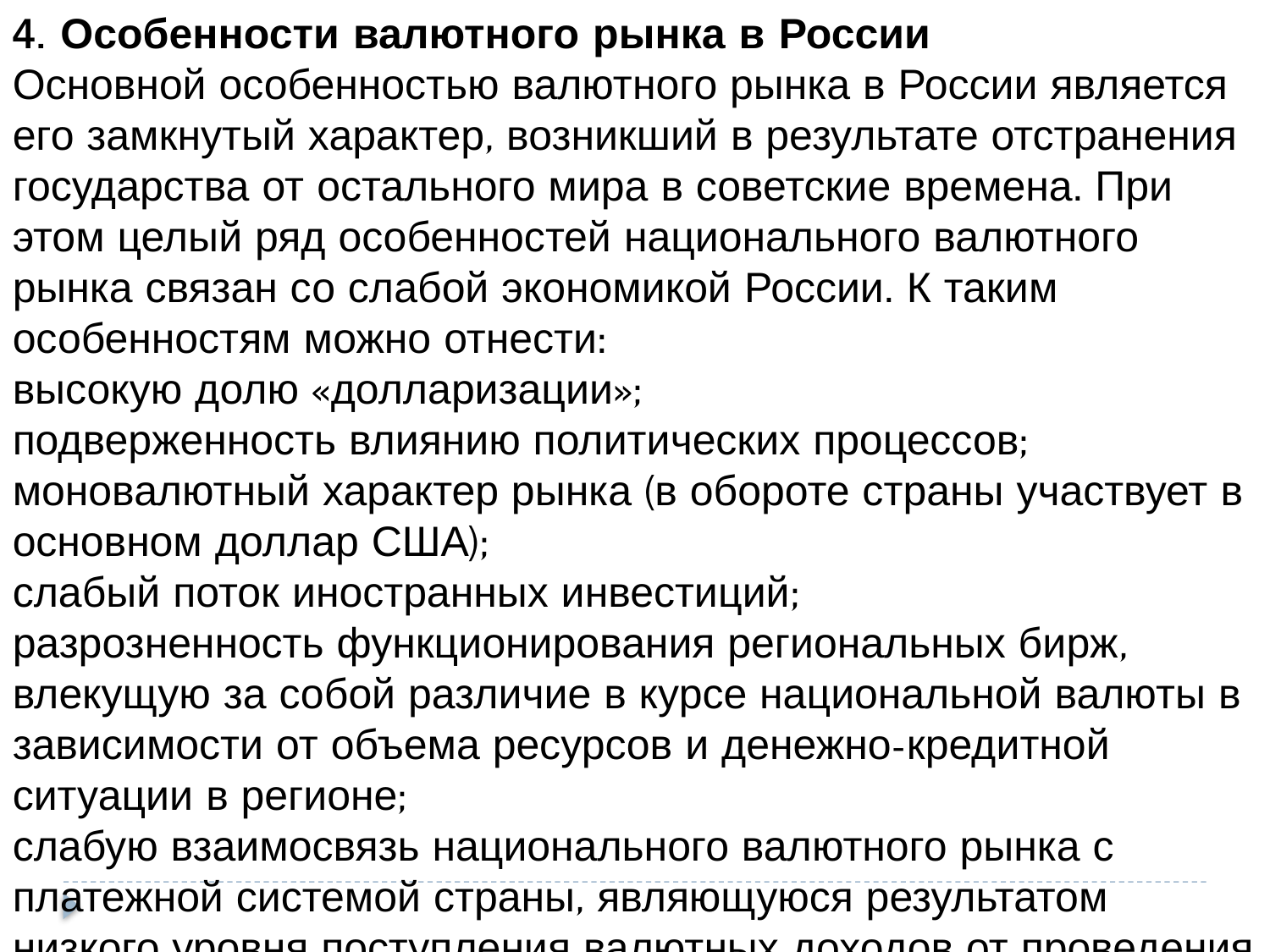

4. Особенности валютного рынка в России
Основной особенностью валютного рынка в России является его замкнутый характер, возникший в результате отстранения государства от остального мира в советские времена. При этом целый ряд особенностей национального валютного рынка связан со слабой экономикой России. К таким особенностям можно отнести:
высокую долю «долларизации»;
подверженность влиянию политических процессов;
моновалютный характер рынка (в обороте страны участвует в основном доллар США);
слабый поток иностранных инвестиций;
разрозненность функционирования региональных бирж, влекущую за собой различие в курсе национальной валюты в зависимости от объема ресурсов и денежно-кредитной ситуации в регионе;
слабую взаимосвязь национального валютного рынка с платежной системой страны, являющуюся результатом низкого уровня поступления валютных доходов от проведения экспортных операций.